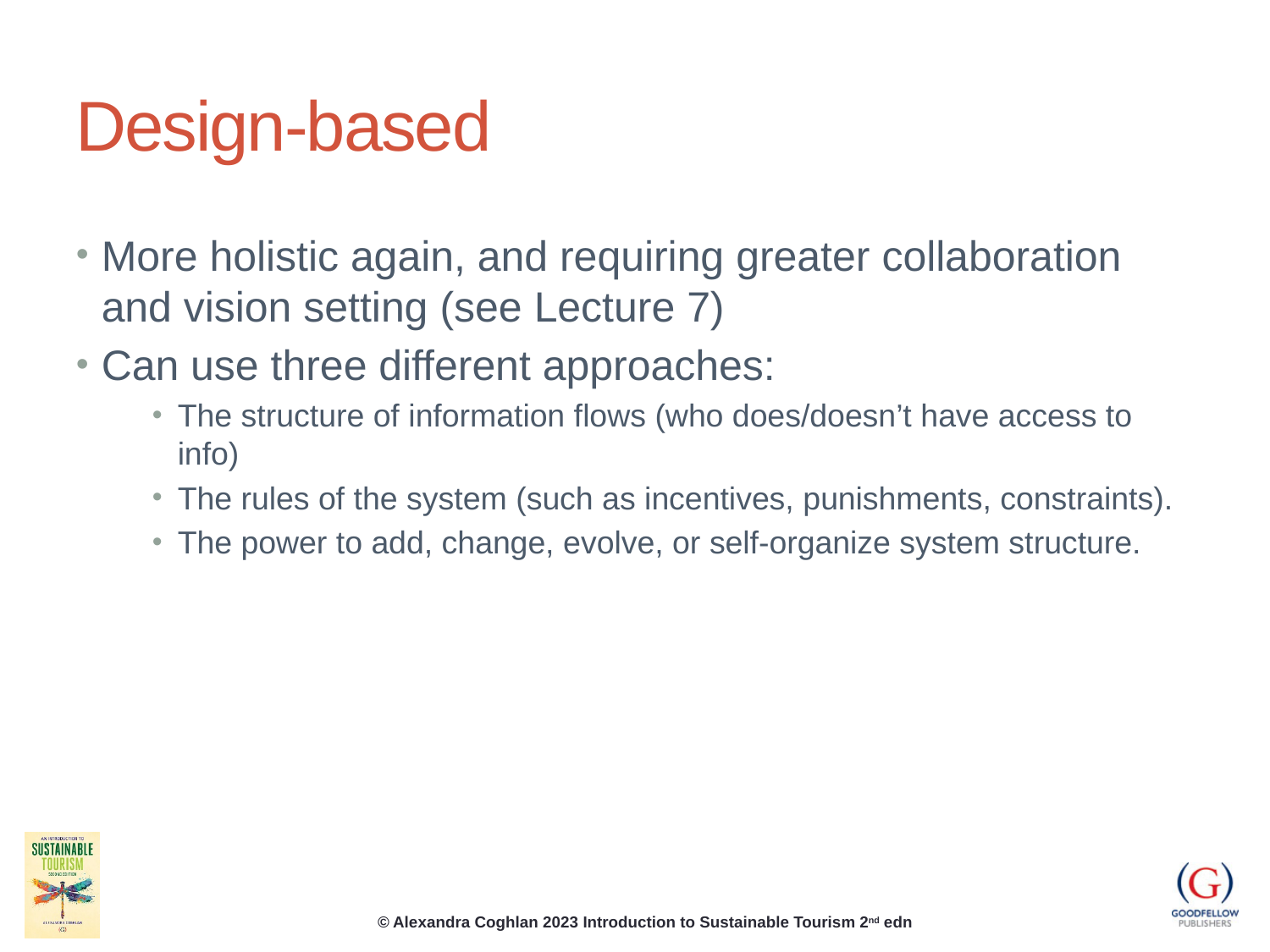

# Design-based
More holistic again, and requiring greater collaboration and vision setting (see Lecture 7)
Can use three different approaches:
The structure of information flows (who does/doesn’t have access to info)
The rules of the system (such as incentives, punishments, constraints).
The power to add, change, evolve, or self-organize system structure.